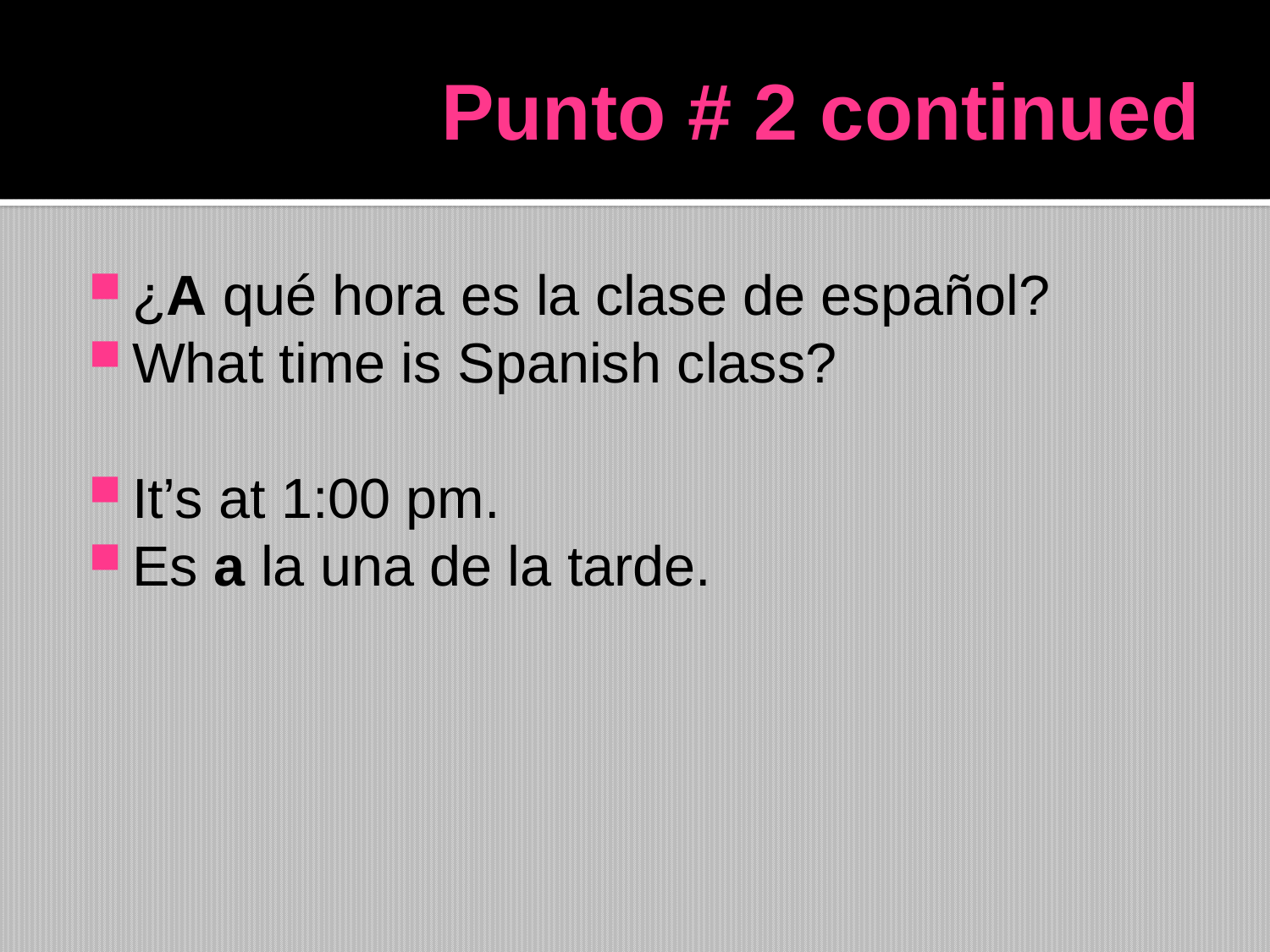

# Punto # 2 continued
¿A qué hora es la clase de español?
What time is Spanish class?

It’s at 1:00 pm.
Es a la una de la tarde.